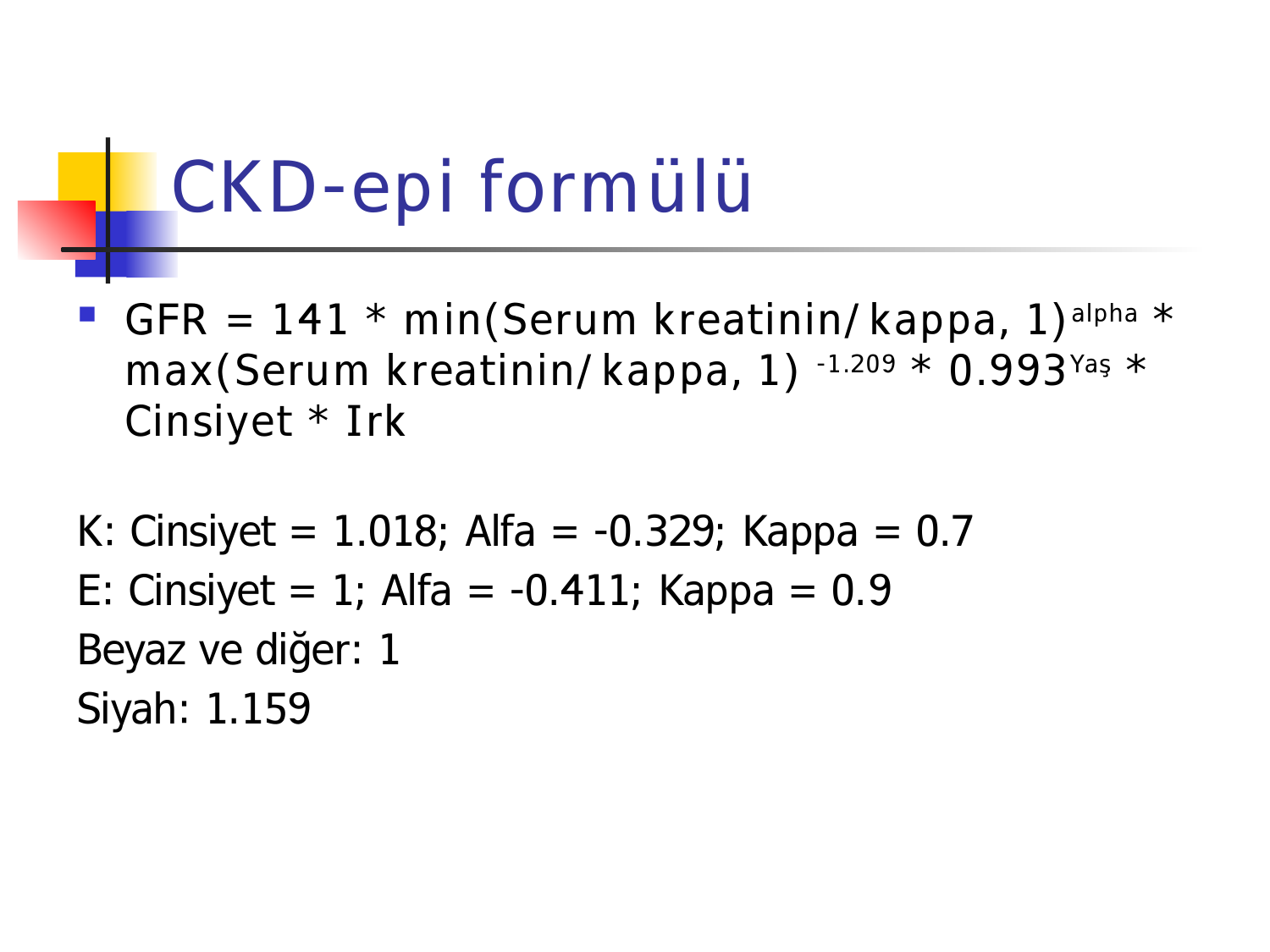

# CKD-epi formülü
GFR = 141 * min(Serum kreatinin/kappa, 1)alpha * max(Serum kreatinin/kappa, 1) -1.209 * 0.993Yaş * Cinsiyet * Irk
K: Cinsiyet = 1.018; Alfa = -0.329; Kappa = 0.7
E: Cinsiyet = 1; Alfa = -0.411; Kappa = 0.9
Beyaz ve diğer: 1
Siyah: 1.159